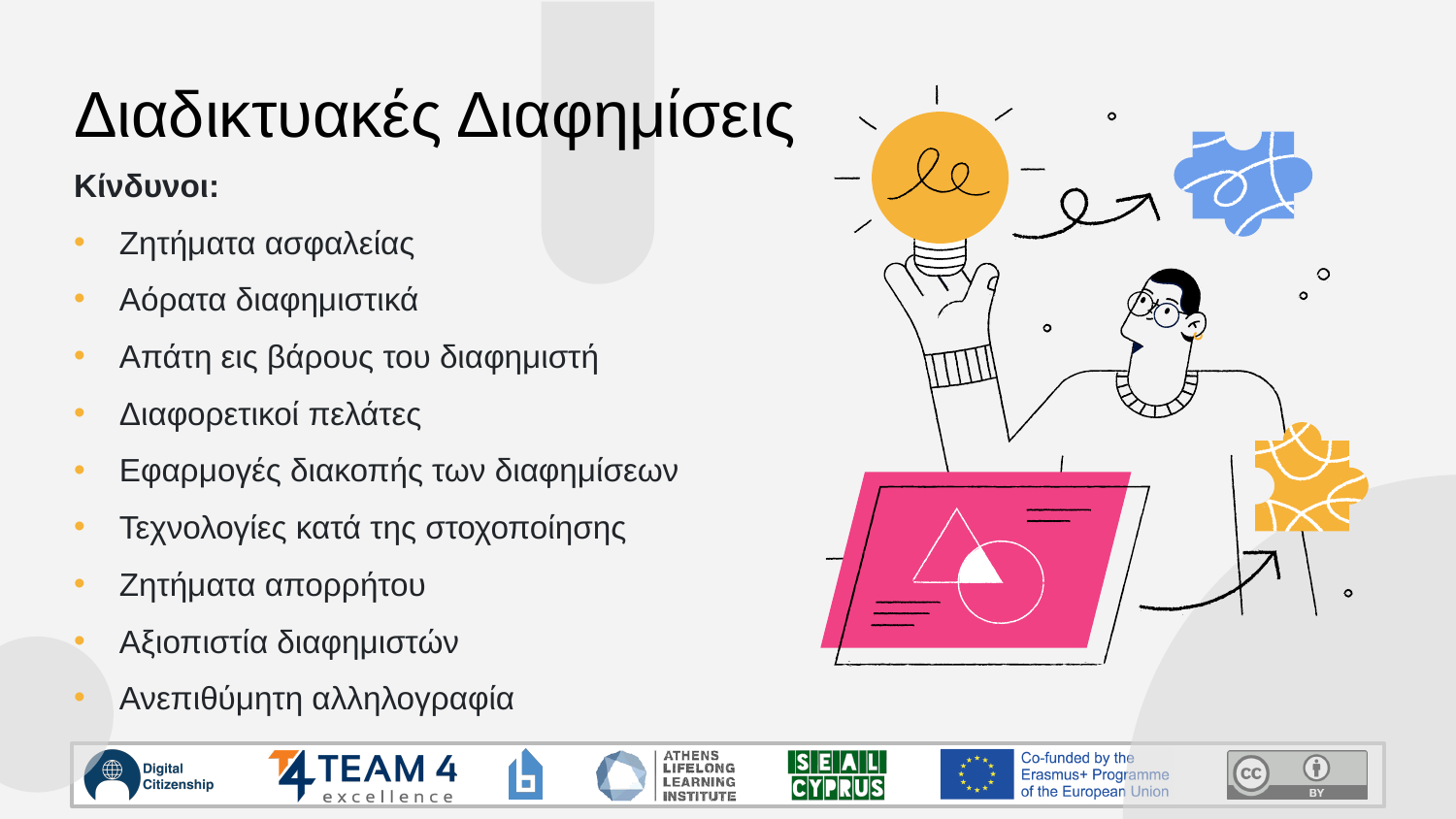

# Διαδικτυακές Διαφημίσεις

Κίνδυνοι:
Ζητήματα ασφαλείας
Αόρατα διαφημιστικά
Απάτη εις βάρους του διαφημιστή
Διαφορετικοί πελάτες
Εφαρμογές διακοπής των διαφημίσεων
Τεχνολογίες κατά της στοχοποίησης
Ζητήματα απορρήτου
Αξιοπιστία διαφημιστών
Ανεπιθύμητη αλληλογραφία